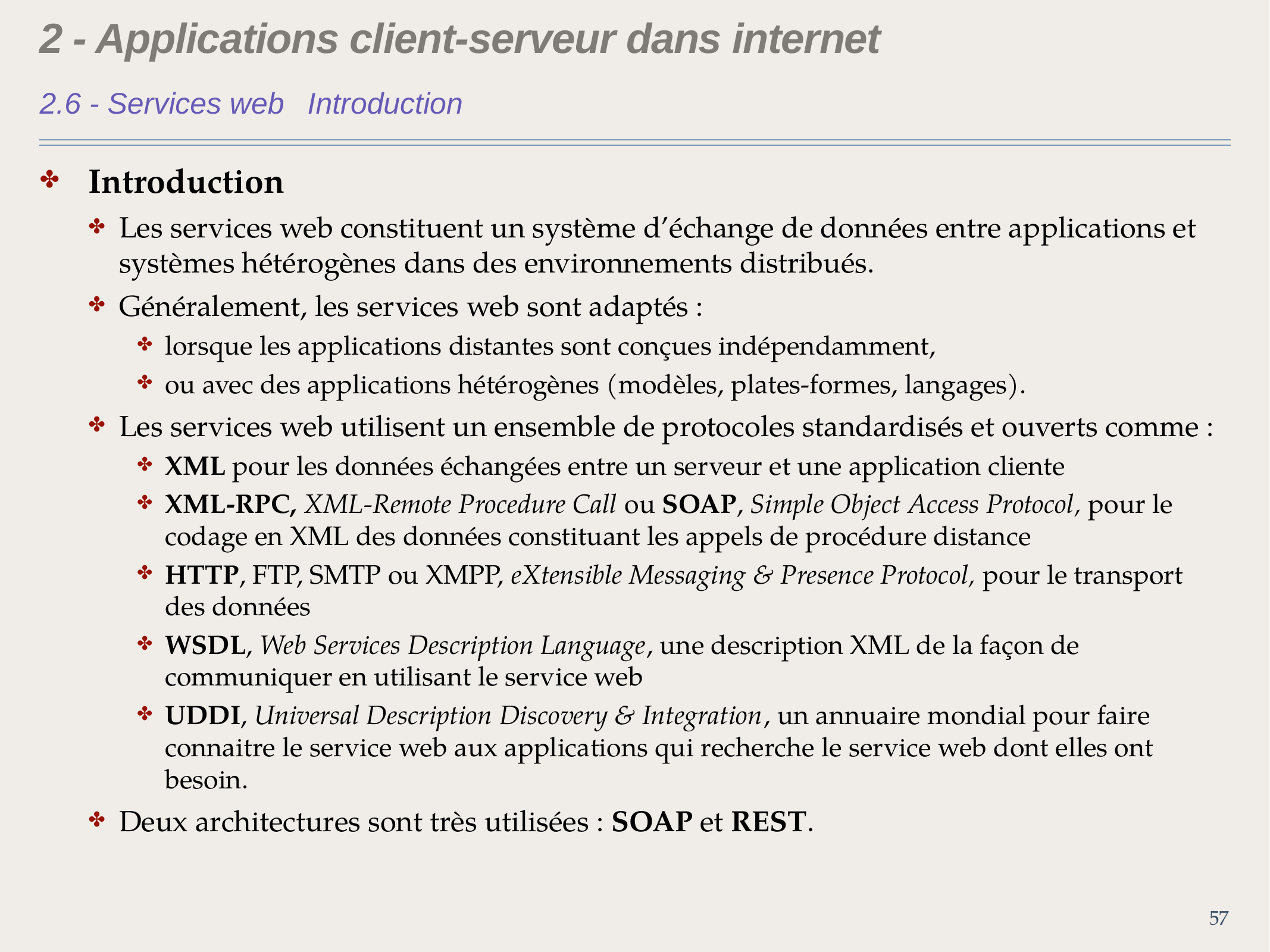

# 2 - Applications client-serveur dans internet
2.6 - Services web	Introduction
Introduction
Les services web constituent un système d’échange de données entre applications et systèmes hétérogènes dans des environnements distribués.
Généralement, les services web sont adaptés :
lorsque les applications distantes sont conçues indépendamment,
ou avec des applications hétérogènes (modèles, plates-formes, langages).
Les services web utilisent un ensemble de protocoles standardisés et ouverts comme :
XML pour les données échangées entre un serveur et une application cliente
XML-RPC, XML-Remote Procedure Call ou SOAP, Simple Object Access Protocol, pour le codage en XML des données constituant les appels de procédure distance
HTTP, FTP, SMTP ou XMPP, eXtensible Messaging & Presence Protocol, pour le transport des données
WSDL, Web Services Description Language, une description XML de la façon de communiquer en utilisant le service web
UDDI, Universal Description Discovery & Integration, un annuaire mondial pour faire connaitre le service web aux applications qui recherche le service web dont elles ont besoin.
Deux architectures sont très utilisées : SOAP et REST.
57